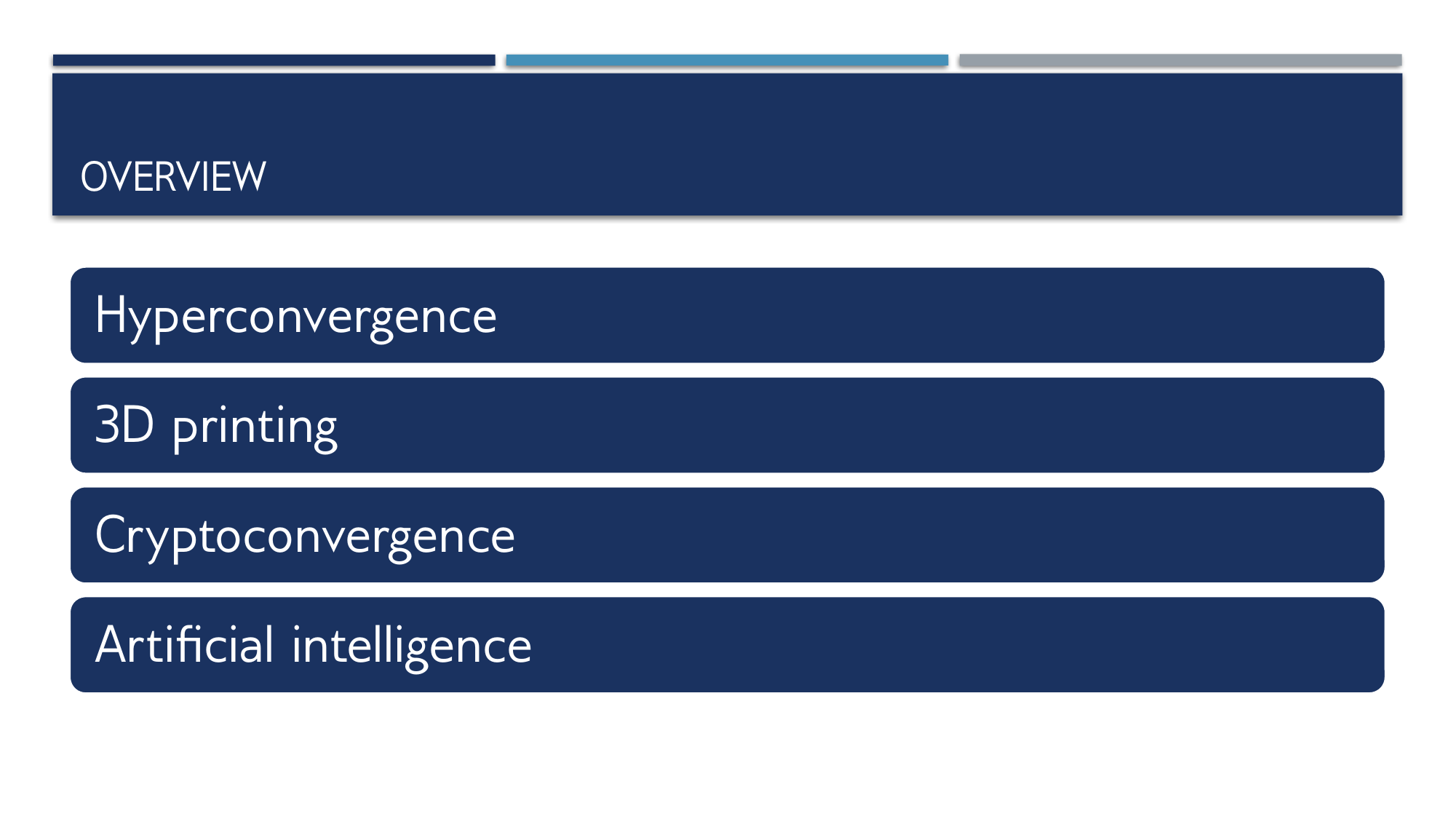

# overview
Hyperconvergence
3D printing
Cryptoconvergence
Artificial intelligence